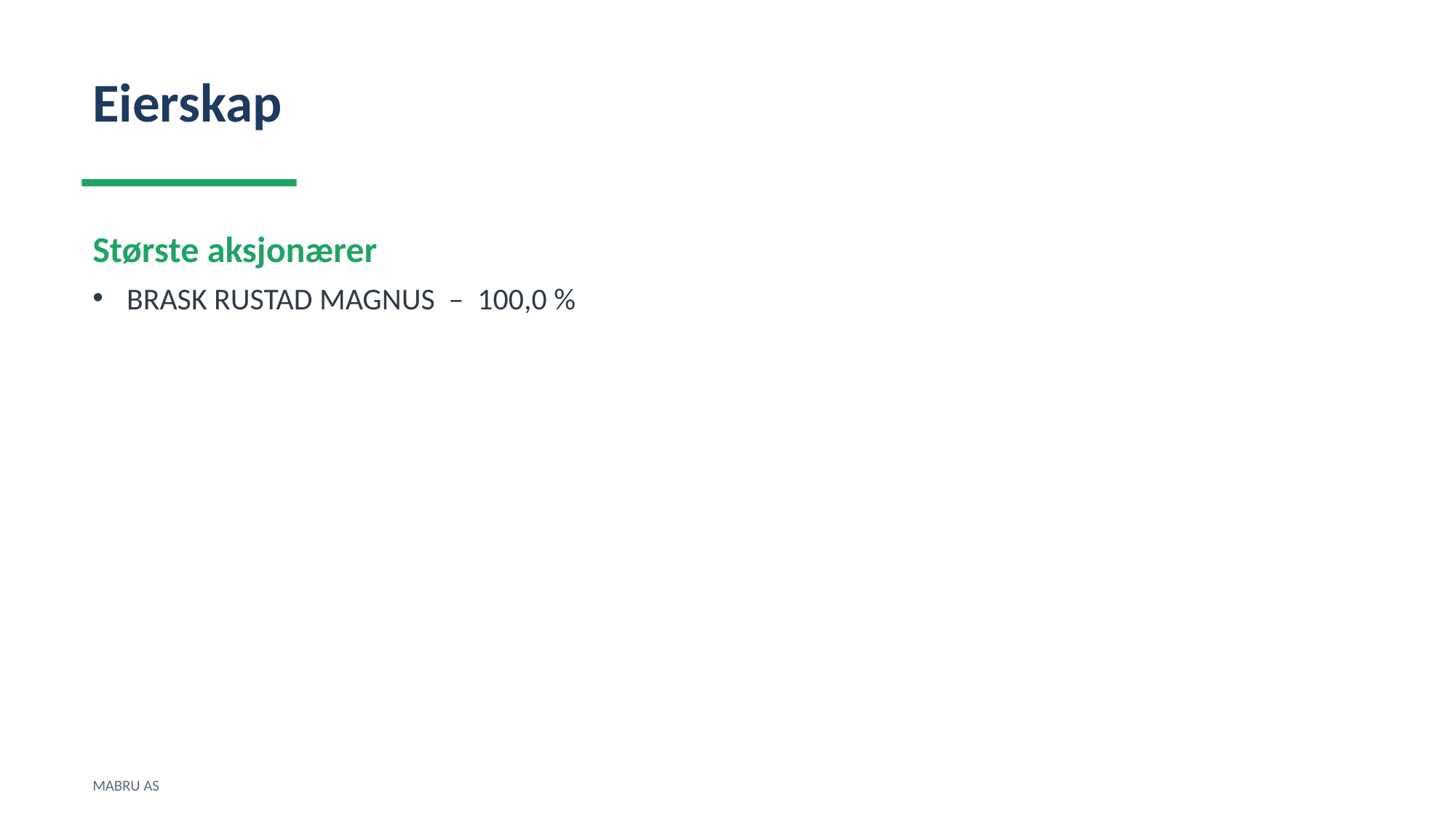

Eierskap

Største aksjonærer
BRASK RUSTAD MAGNUS  –  100,0 %
MABRU AS